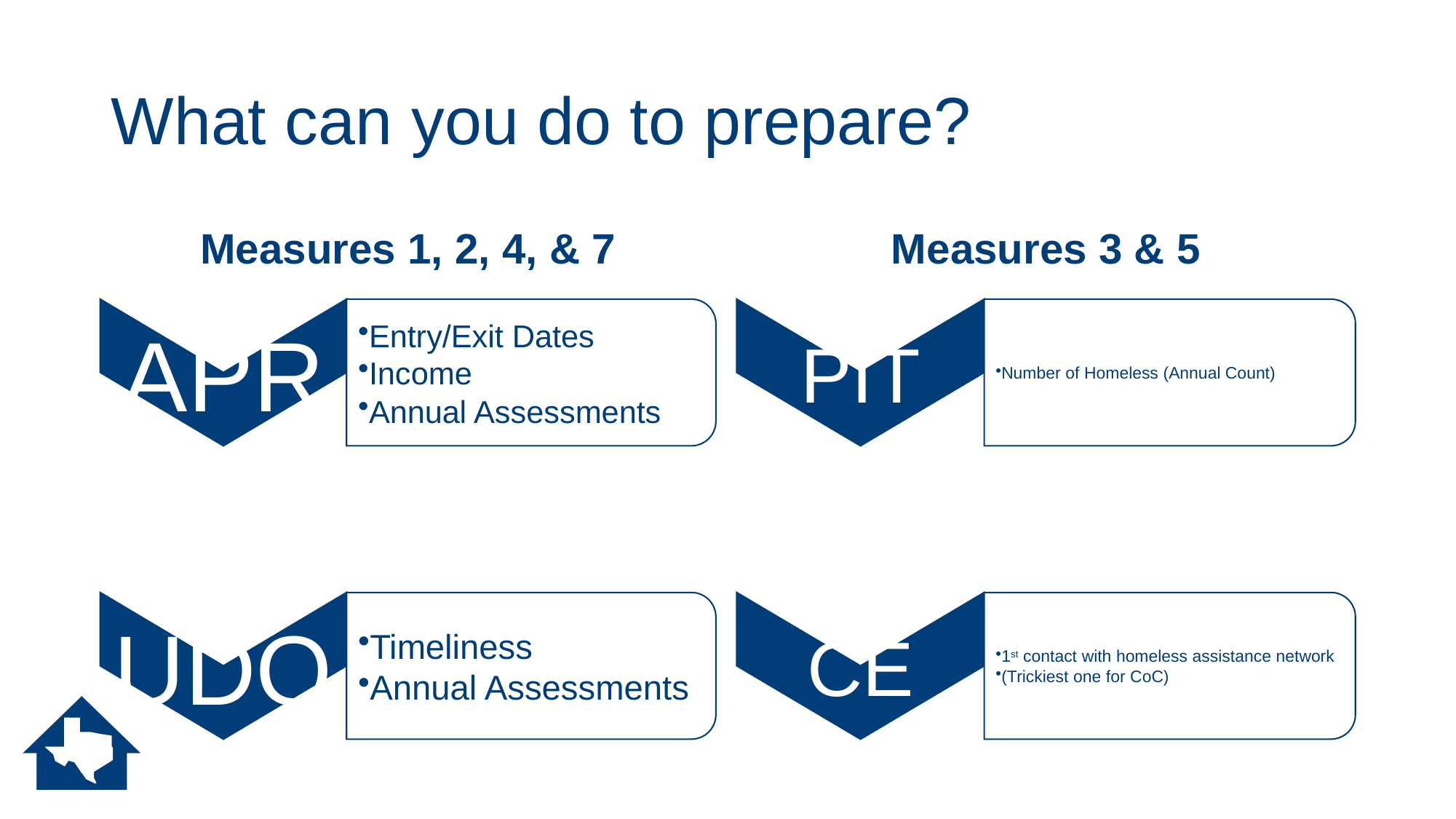

# What can you do to prepare?
Measures 1, 2, 4, & 7
Measures 3 & 5
APR
Entry/Exit Dates
UDQ
Timeliness
Income
Annual Assessments
Annual Assessments
PIT
Number of Homeless (Annual Count)
CE
1st contact with homeless assistance network
(Trickiest one for CoC)